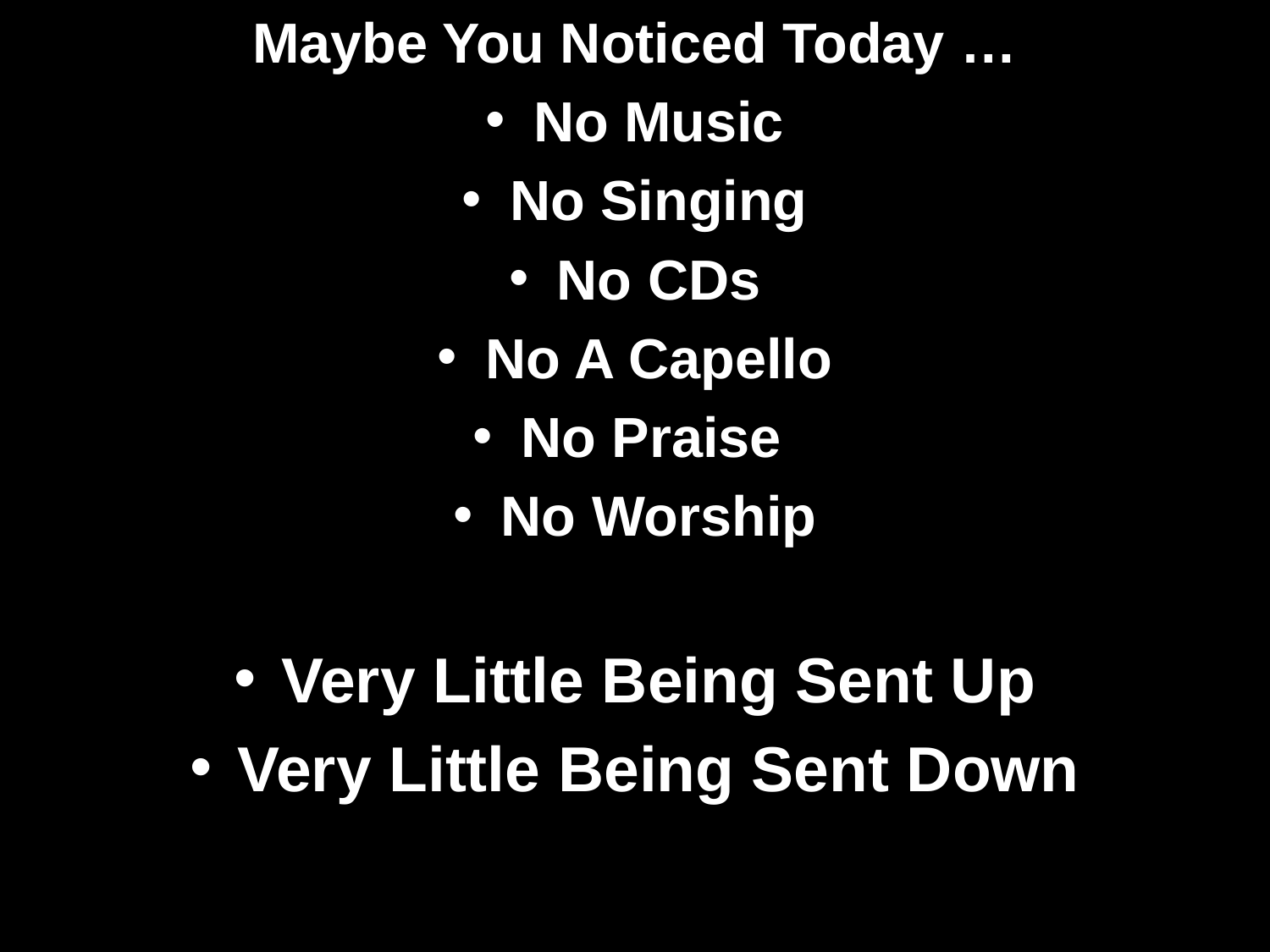

Maybe You Noticed Today …
No Music
No Singing
No CDs
No A Capello
No Praise
No Worship

Very Little Being Sent Up
Very Little Being Sent Down